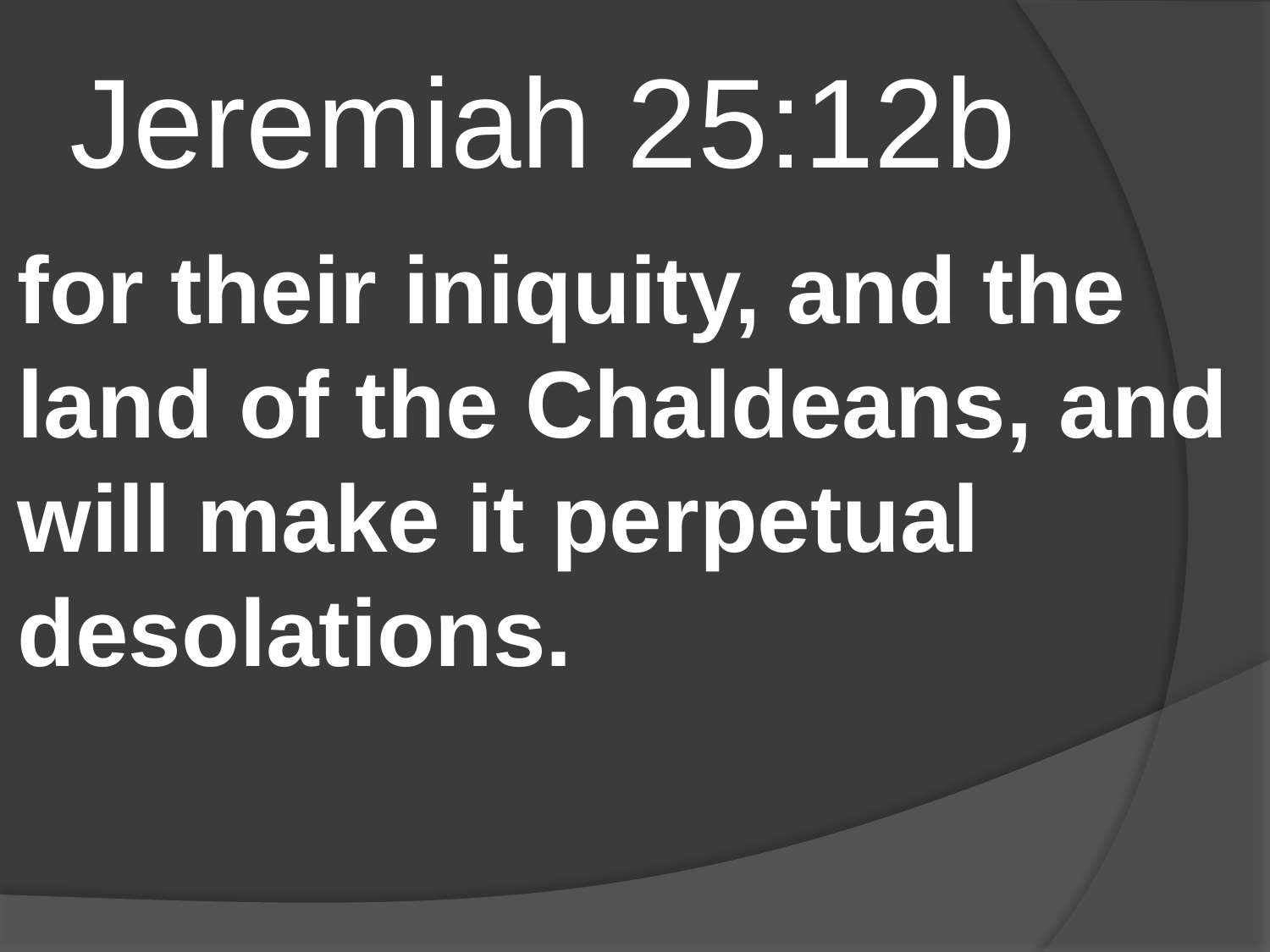

# Jeremiah 25:12b
for their iniquity, and the land of the Chaldeans, and will make it perpetual desolations.